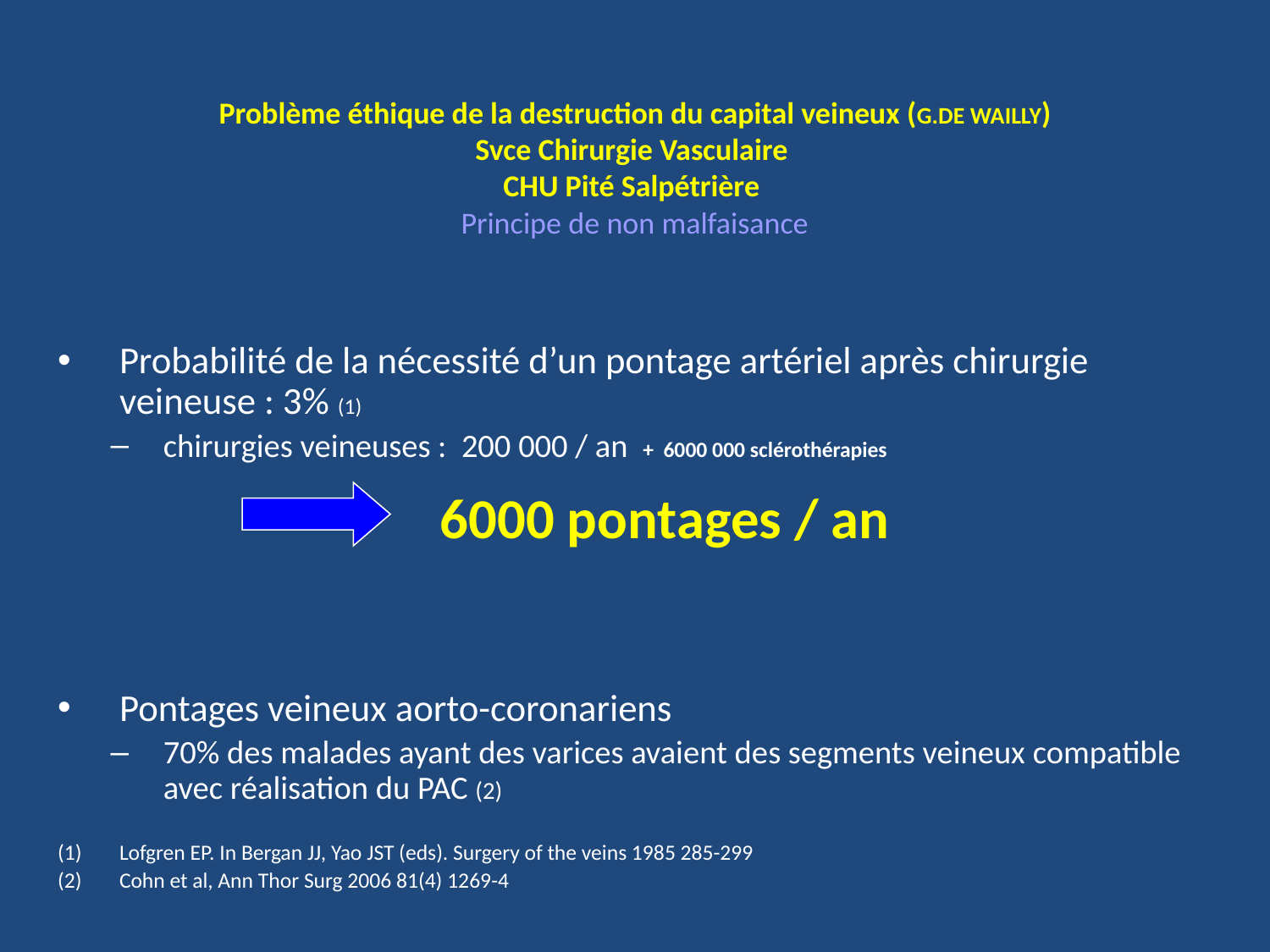

# Problème éthique de la destruction du capital veineux (G.DE WAILLY) Svce Chirurgie Vasculaire CHU Pité Salpétrière Principe de non malfaisance
Probabilité de la nécessité d’un pontage artériel après chirurgie veineuse : 3% (1)
chirurgies veineuses :  200 000 / an  +  6000 000 sclérothérapies

Pontages veineux aorto-coronariens
70% des malades ayant des varices avaient des segments veineux compatible avec réalisation du PAC (2)

Lofgren EP. In Bergan JJ, Yao JST (eds). Surgery of the veins 1985 285-299
Cohn et al, Ann Thor Surg 2006 81(4) 1269-4

6000 pontages / an